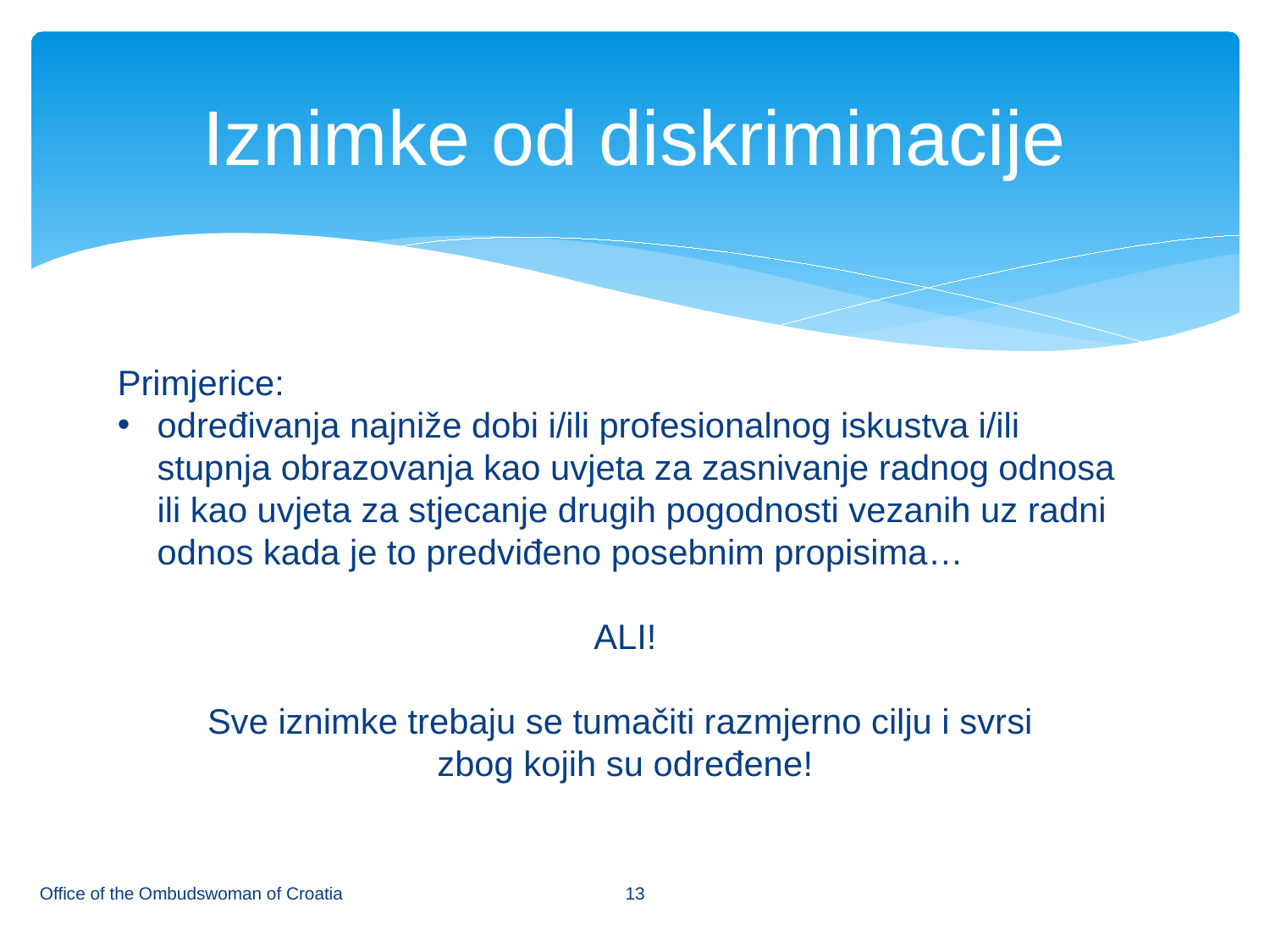

# Iznimke od diskriminacije
Primjerice:
određivanja najniže dobi i/ili profesionalnog iskustva i/ili stupnja obrazovanja kao uvjeta za zasnivanje radnog odnosa ili kao uvjeta za stjecanje drugih pogodnosti vezanih uz radni odnos kada je to predviđeno posebnim propisima…

ALI!

Sve iznimke trebaju se tumačiti razmjerno cilju i svrsi
zbog kojih su određene!

13
Office of the Ombudswoman of Croatia